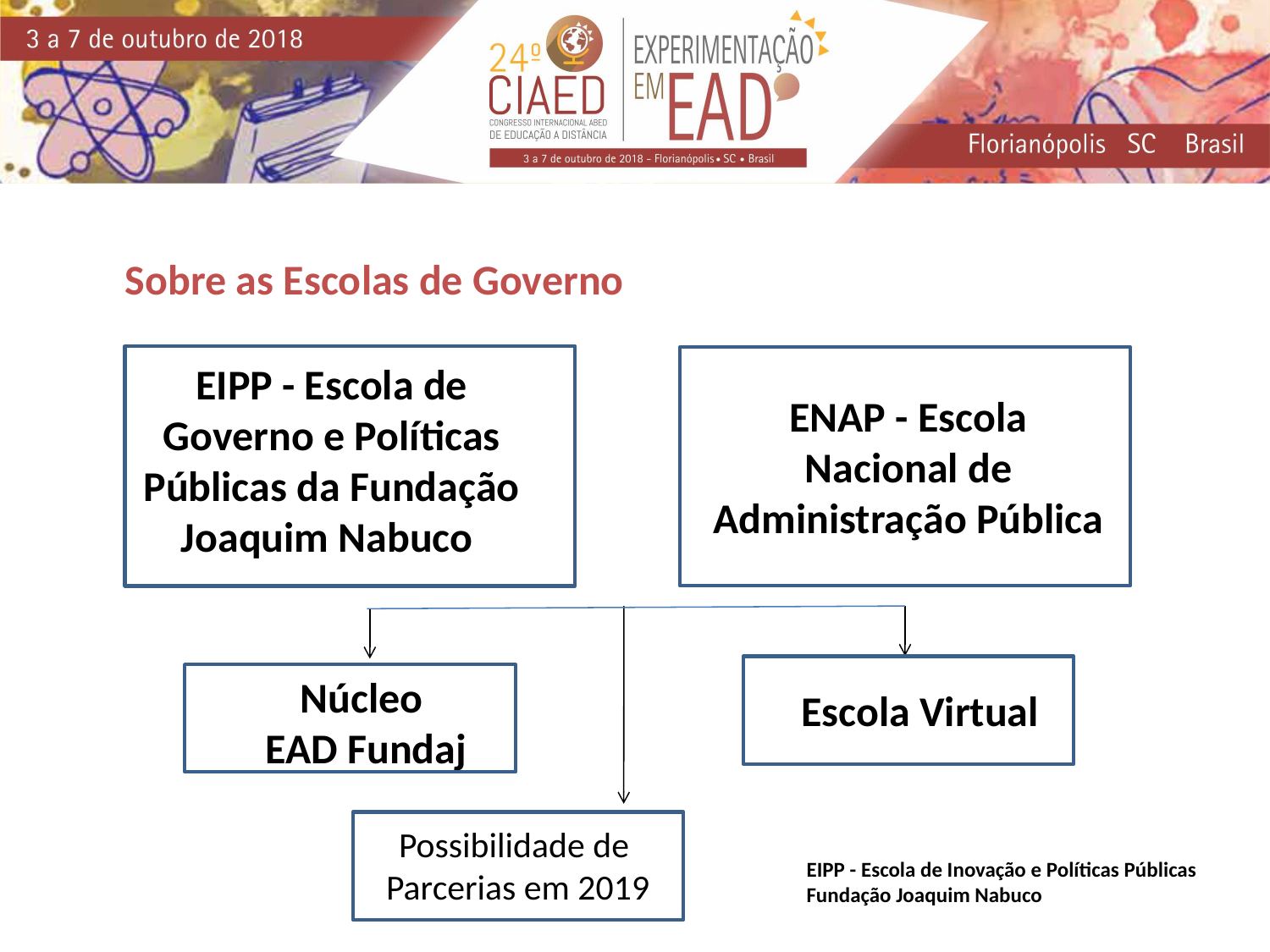

Sobre as Escolas de Governo

EIPP - Escola de Governo e Políticas Públicas da Fundação Joaquim Nabuco
ENAP - Escola Nacional de Administração Pública

Núcleo
EAD Fundaj

Escola Virtual

Possibilidade de
Parcerias em 2019
EIPP - Escola de Inovação e Políticas Públicas
Fundação Joaquim Nabuco